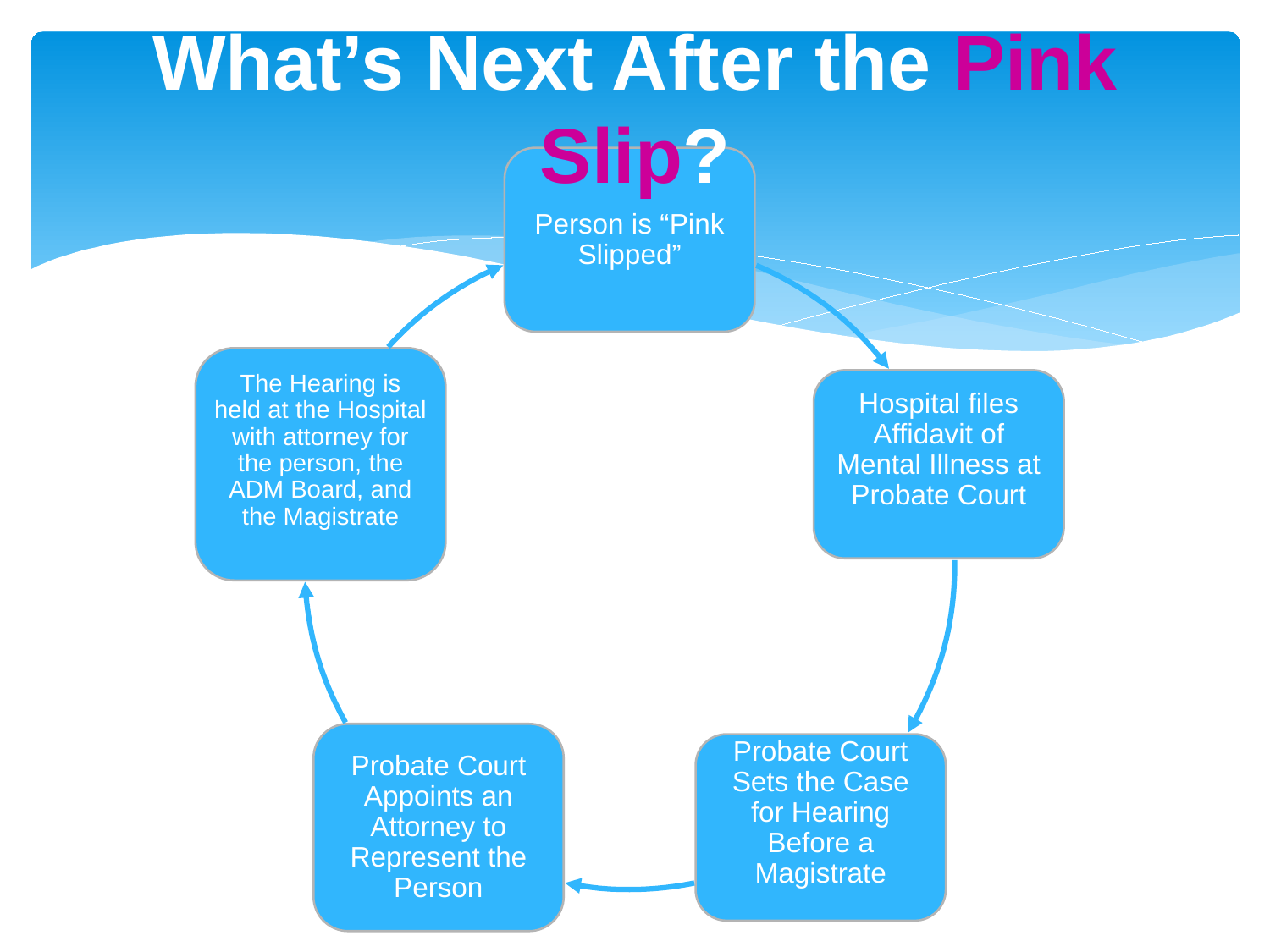

# What’s Next After the Pink Slip?
Person is “Pink Slipped”

The Hearing is held at the Hospital with attorney for the person, the ADM Board, and the Magistrate

Hospital files Affidavit of Mental Illness at Probate Court

Probate Court Appoints an Attorney to Represent the Person
Probate Court Sets the Case for Hearing Before a Magistrate